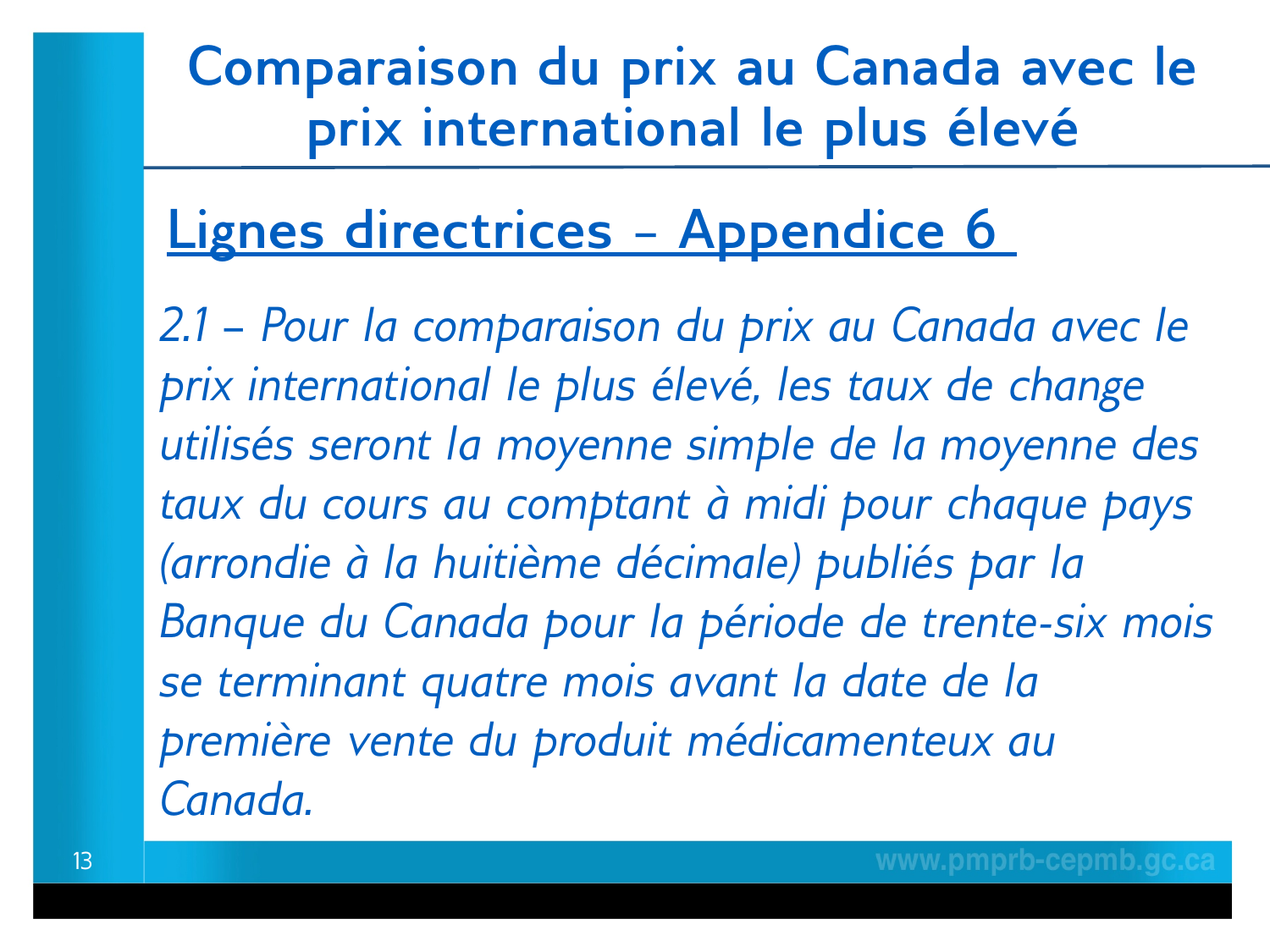

Comparaison du prix au Canada avec le prix international le plus élevé

Lignes directrices – Appendice 6
2.1 – Pour la comparaison du prix au Canada avec le prix international le plus élevé, les taux de change utilisés seront la moyenne simple de la moyenne des taux du cours au comptant à midi pour chaque pays (arrondie à la huitième décimale) publiés par la Banque du Canada pour la période de trente-six mois se terminant quatre mois avant la date de la première vente du produit médicamenteux au Canada.
13